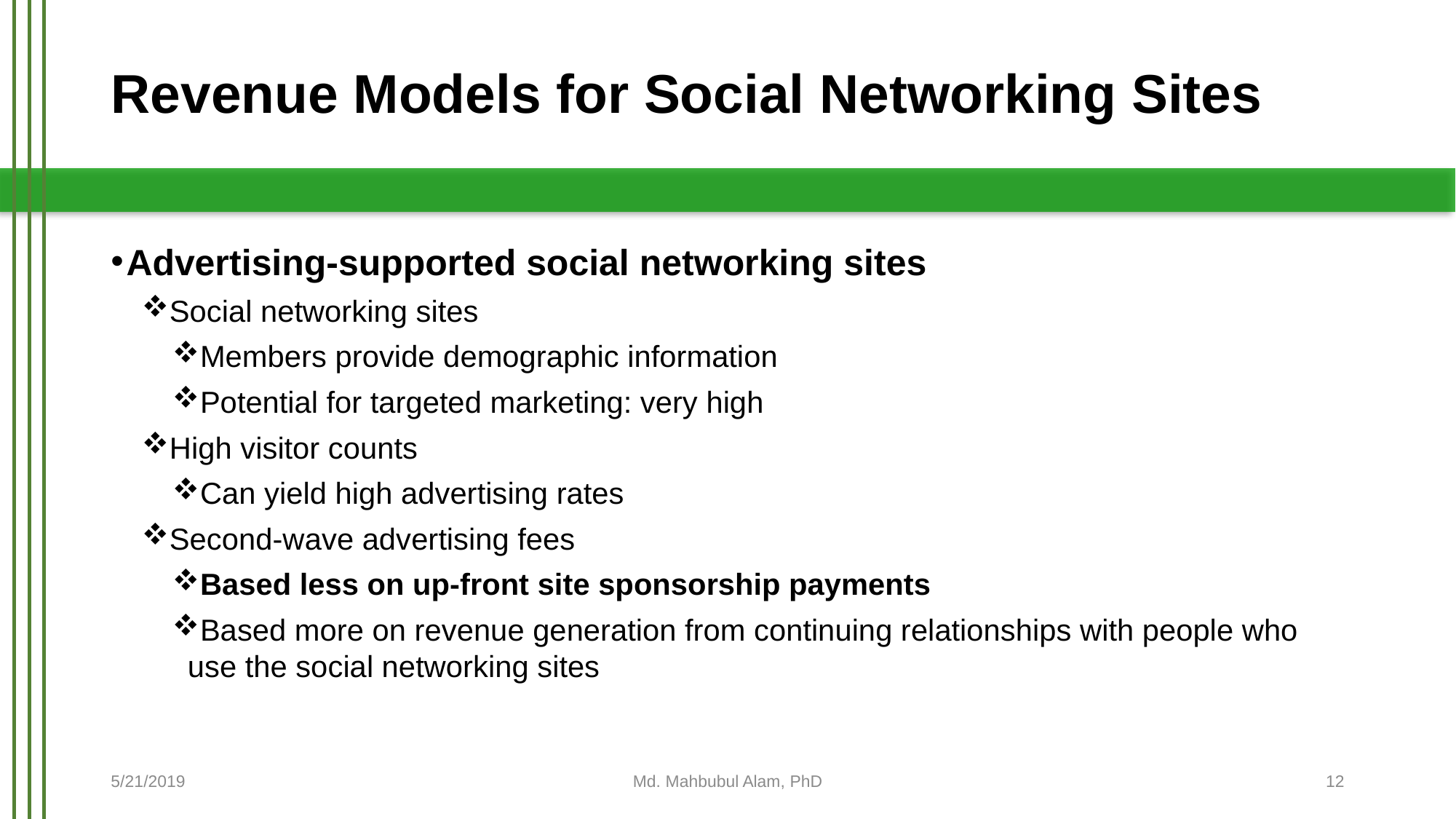

# Revenue Models for Social Networking Sites
Advertising-supported social networking sites
Social networking sites
Members provide demographic information
Potential for targeted marketing: very high
High visitor counts
Can yield high advertising rates
Second-wave advertising fees
Based less on up-front site sponsorship payments
Based more on revenue generation from continuing relationships with people who use the social networking sites
5/21/2019
Md. Mahbubul Alam, PhD
12